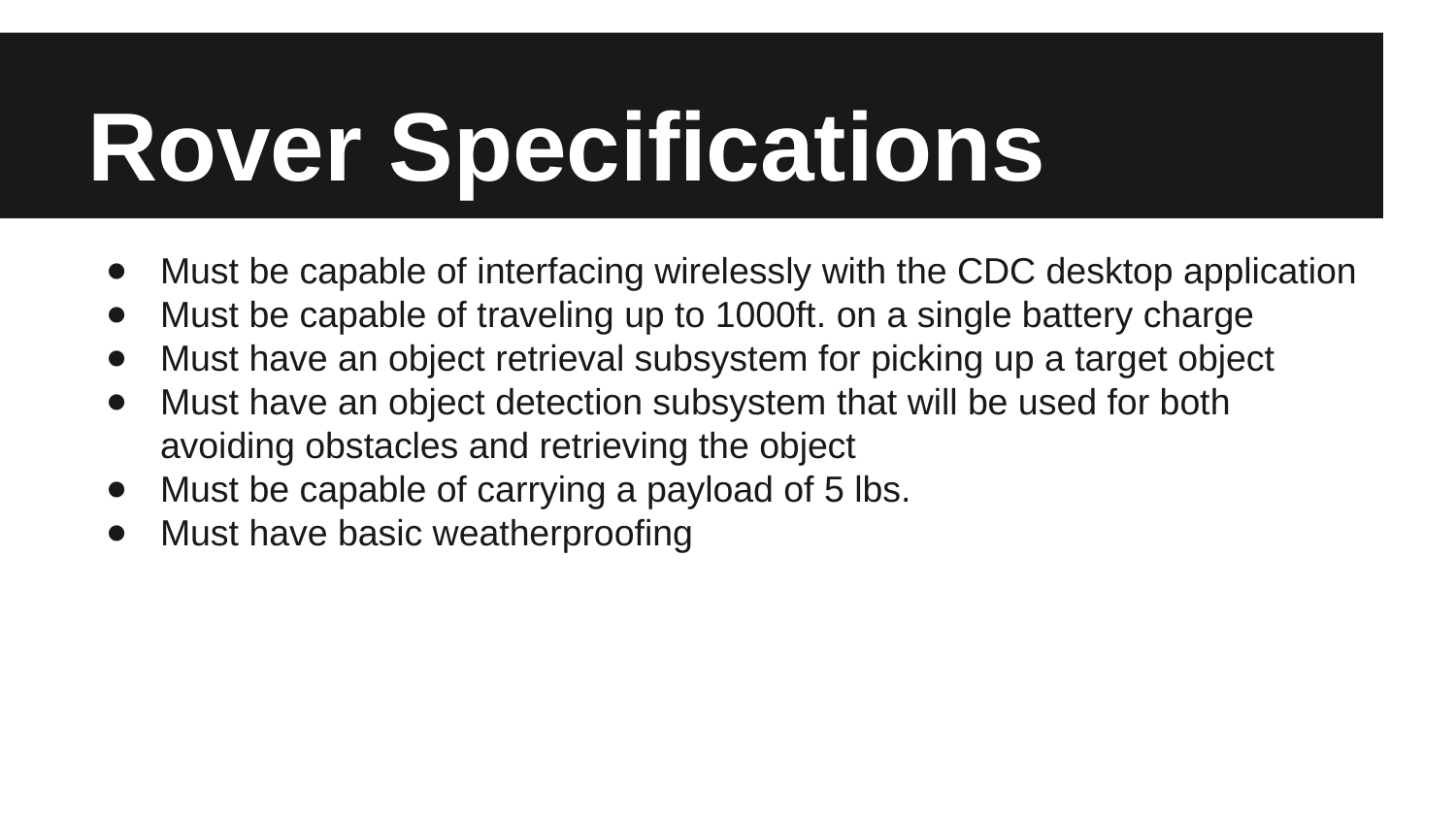

# Rover Specifications
Must be capable of interfacing wirelessly with the CDC desktop application
Must be capable of traveling up to 1000ft. on a single battery charge
Must have an object retrieval subsystem for picking up a target object
Must have an object detection subsystem that will be used for both avoiding obstacles and retrieving the object
Must be capable of carrying a payload of 5 lbs.
Must have basic weatherproofing